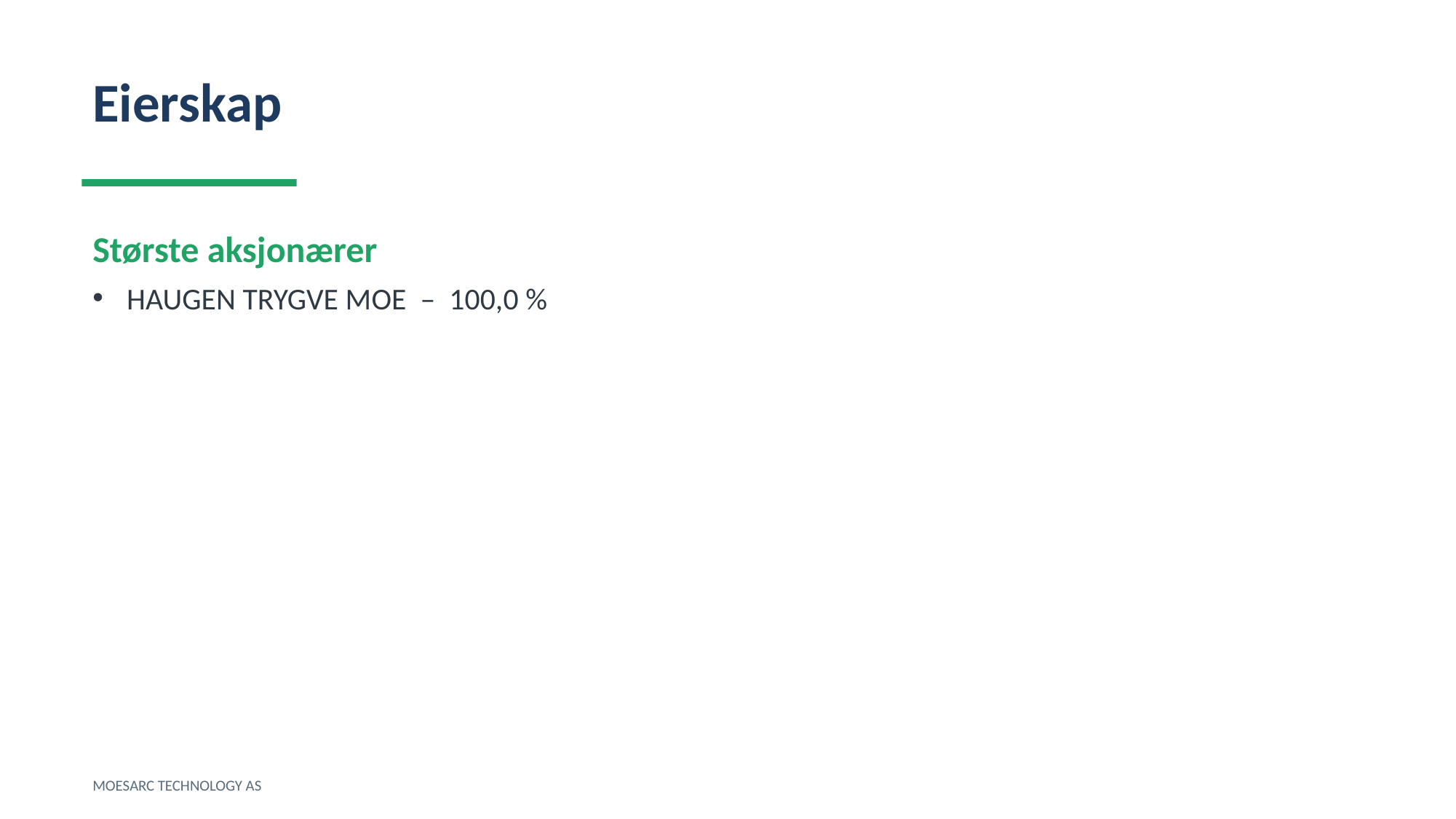

Eierskap

Største aksjonærer
HAUGEN TRYGVE MOE  –  100,0 %
MOESARC TECHNOLOGY AS